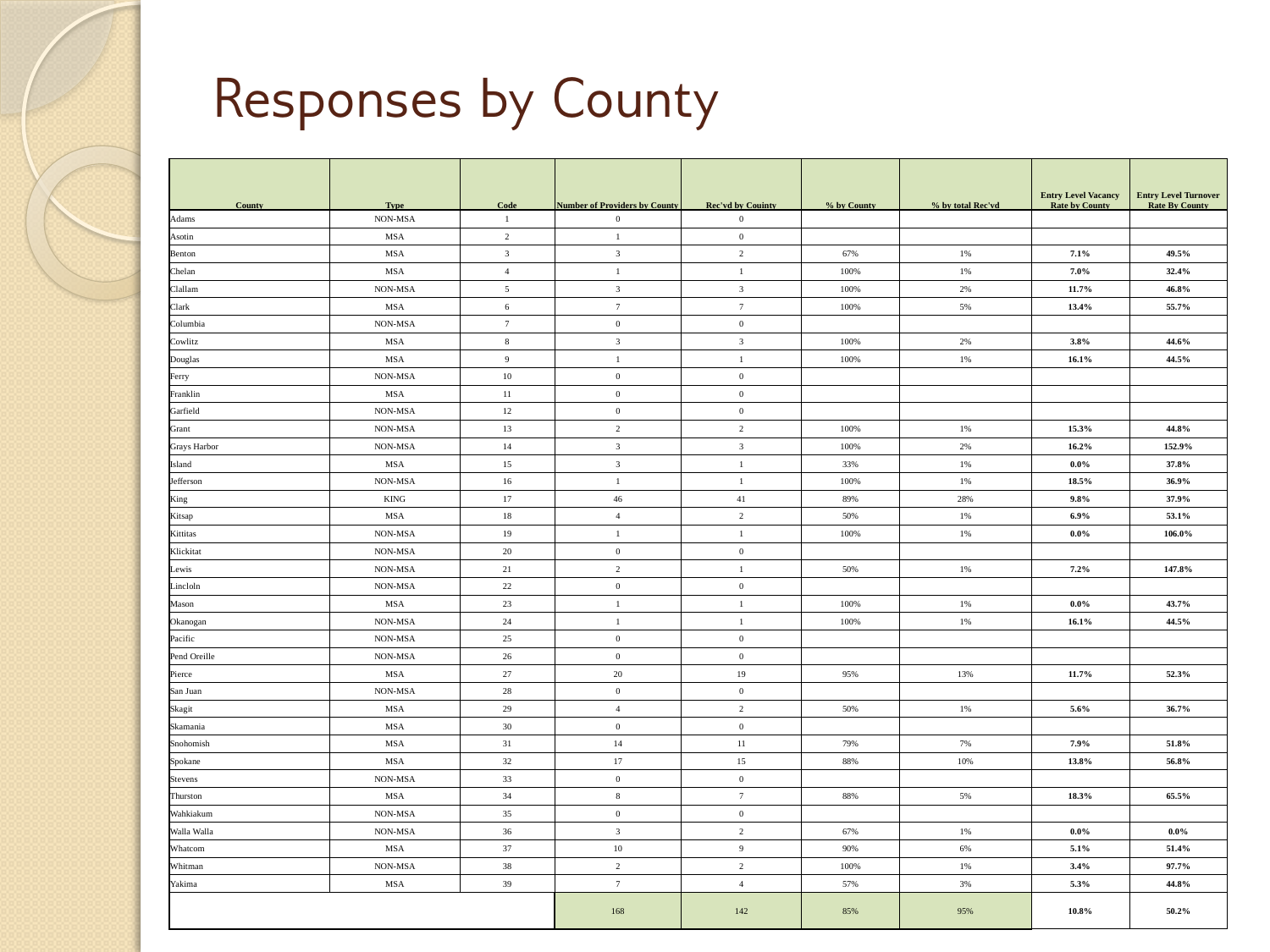

# Responses by County
| County | Type | Code | Number of Providers by County | Rec'vd by Couinty | % by County | % by total Rec'vd | Entry Level Vacancy Rate by County | Entry Level Turnover Rate By County |
| --- | --- | --- | --- | --- | --- | --- | --- | --- |
| Adams | NON-MSA | 1 | 0 | 0 |  |  |  |  |
| Asotin | MSA | 2 | 1 | 0 |  |  |  |  |
| Benton | MSA | 3 | 3 | 2 | 67% | 1% | 7.1% | 49.5% |
| Chelan | MSA | 4 | 1 | 1 | 100% | 1% | 7.0% | 32.4% |
| Clallam | NON-MSA | 5 | 3 | 3 | 100% | 2% | 11.7% | 46.8% |
| Clark | MSA | 6 | 7 | 7 | 100% | 5% | 13.4% | 55.7% |
| Columbia | NON-MSA | 7 | 0 | 0 |  |  |  |  |
| Cowlitz | MSA | 8 | 3 | 3 | 100% | 2% | 3.8% | 44.6% |
| Douglas | MSA | 9 | 1 | 1 | 100% | 1% | 16.1% | 44.5% |
| Ferry | NON-MSA | 10 | 0 | 0 |  |  |  |  |
| Franklin | MSA | 11 | 0 | 0 |  |  |  |  |
| Garfield | NON-MSA | 12 | 0 | 0 |  |  |  |  |
| Grant | NON-MSA | 13 | 2 | 2 | 100% | 1% | 15.3% | 44.8% |
| Grays Harbor | NON-MSA | 14 | 3 | 3 | 100% | 2% | 16.2% | 152.9% |
| Island | MSA | 15 | 3 | 1 | 33% | 1% | 0.0% | 37.8% |
| Jefferson | NON-MSA | 16 | 1 | 1 | 100% | 1% | 18.5% | 36.9% |
| King | KING | 17 | 46 | 41 | 89% | 28% | 9.8% | 37.9% |
| Kitsap | MSA | 18 | 4 | 2 | 50% | 1% | 6.9% | 53.1% |
| Kittitas | NON-MSA | 19 | 1 | 1 | 100% | 1% | 0.0% | 106.0% |
| Klickitat | NON-MSA | 20 | 0 | 0 |  |  |  |  |
| Lewis | NON-MSA | 21 | 2 | 1 | 50% | 1% | 7.2% | 147.8% |
| Lincloln | NON-MSA | 22 | 0 | 0 |  |  |  |  |
| Mason | MSA | 23 | 1 | 1 | 100% | 1% | 0.0% | 43.7% |
| Okanogan | NON-MSA | 24 | 1 | 1 | 100% | 1% | 16.1% | 44.5% |
| Pacific | NON-MSA | 25 | 0 | 0 |  |  |  |  |
| Pend Oreille | NON-MSA | 26 | 0 | 0 |  |  |  |  |
| Pierce | MSA | 27 | 20 | 19 | 95% | 13% | 11.7% | 52.3% |
| San Juan | NON-MSA | 28 | 0 | 0 |  |  |  |  |
| Skagit | MSA | 29 | 4 | 2 | 50% | 1% | 5.6% | 36.7% |
| Skamania | MSA | 30 | 0 | 0 |  |  |  |  |
| Snohomish | MSA | 31 | 14 | 11 | 79% | 7% | 7.9% | 51.8% |
| Spokane | MSA | 32 | 17 | 15 | 88% | 10% | 13.8% | 56.8% |
| Stevens | NON-MSA | 33 | 0 | 0 |  |  |  |  |
| Thurston | MSA | 34 | 8 | 7 | 88% | 5% | 18.3% | 65.5% |
| Wahkiakum | NON-MSA | 35 | 0 | 0 |  |  |  |  |
| Walla Walla | NON-MSA | 36 | 3 | 2 | 67% | 1% | 0.0% | 0.0% |
| Whatcom | MSA | 37 | 10 | 9 | 90% | 6% | 5.1% | 51.4% |
| Whitman | NON-MSA | 38 | 2 | 2 | 100% | 1% | 3.4% | 97.7% |
| Yakima | MSA | 39 | 7 | 4 | 57% | 3% | 5.3% | 44.8% |
|  |  |  | 168 | 142 | 85% | 95% | 10.8% | 50.2% |